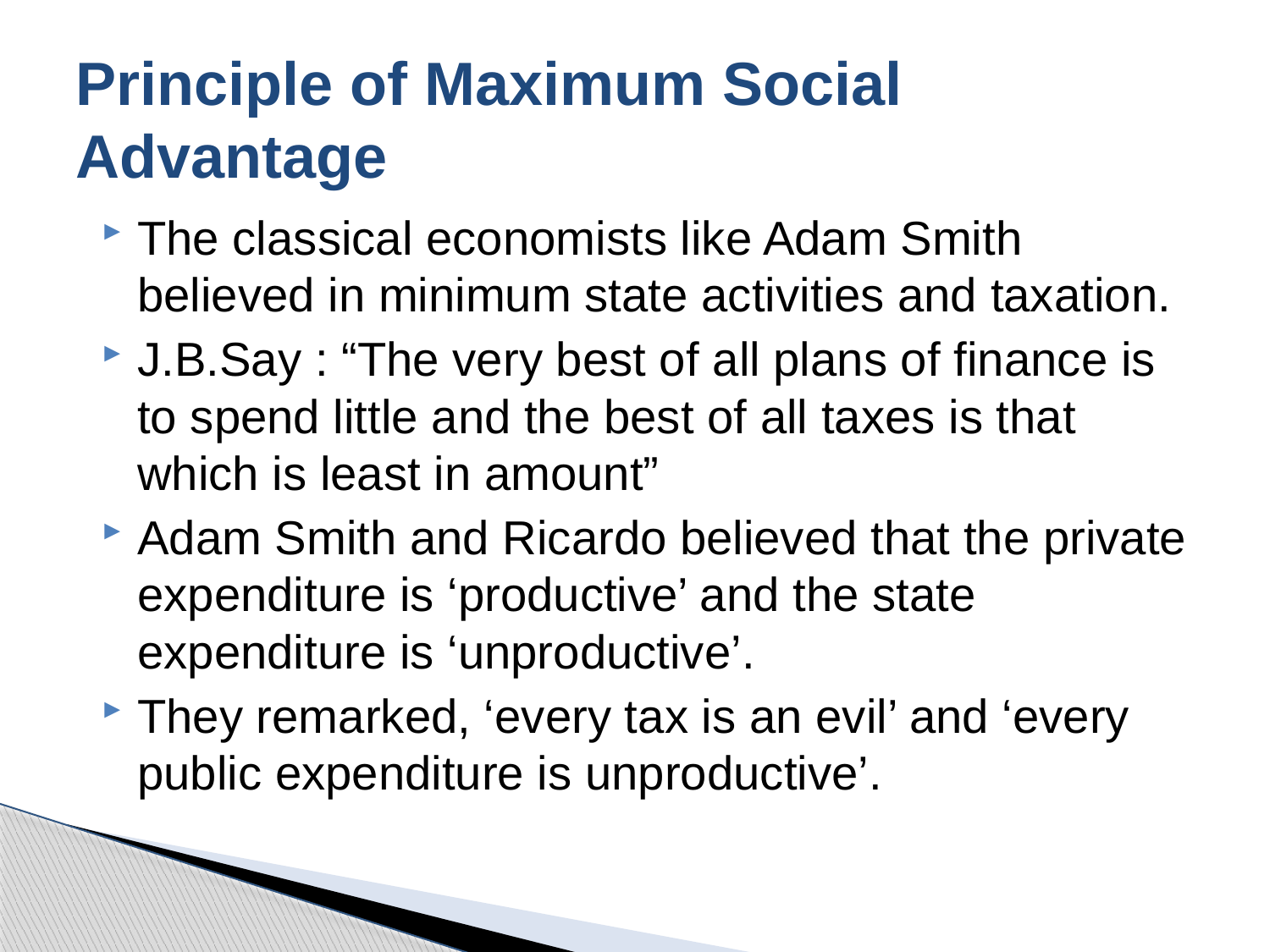

# Principle of Maximum Social Advantage
The classical economists like Adam Smith believed in minimum state activities and taxation.
J.B.Say : “The very best of all plans of finance is to spend little and the best of all taxes is that which is least in amount”
Adam Smith and Ricardo believed that the private expenditure is ‘productive’ and the state expenditure is ‘unproductive’.
They remarked, ‘every tax is an evil’ and ‘every public expenditure is unproductive’.